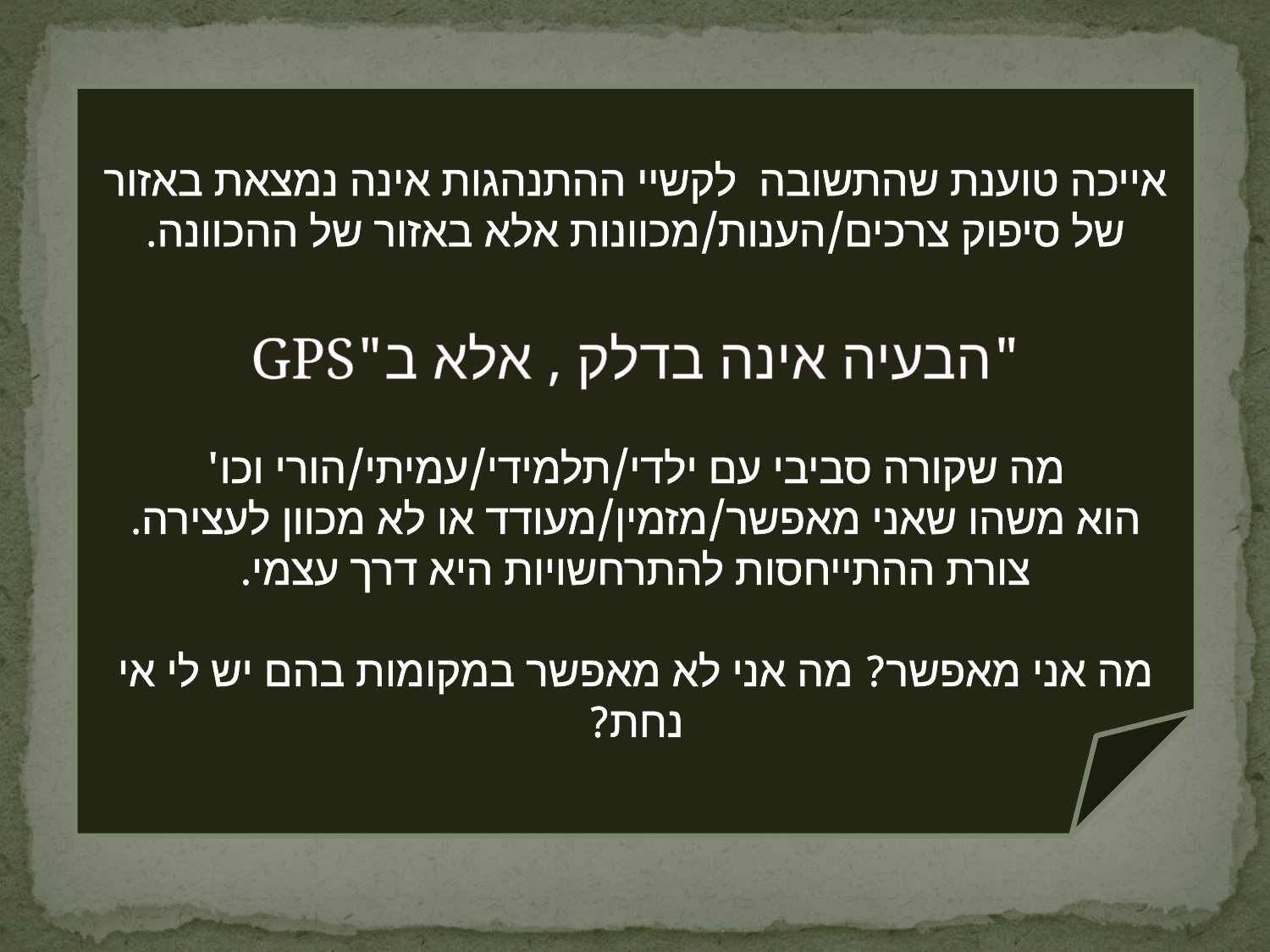

אייכה טוענת שהתשובה  לקשיי ההתנהגות אינה נמצאת באזור של סיפוק צרכים/הענות/מכוונות אלא באזור של ההכוונה.

"הבעיה אינה בדלק , אלא ב"GPS

מה שקורה סביבי עם ילדי/תלמידי/עמיתי/הורי וכו'
הוא משהו שאני מאפשר/מזמין/מעודד או לא מכוון לעצירה.
צורת ההתייחסות להתרחשויות היא דרך עצמי.

מה אני מאפשר? מה אני לא מאפשר במקומות בהם יש לי אי נחת?